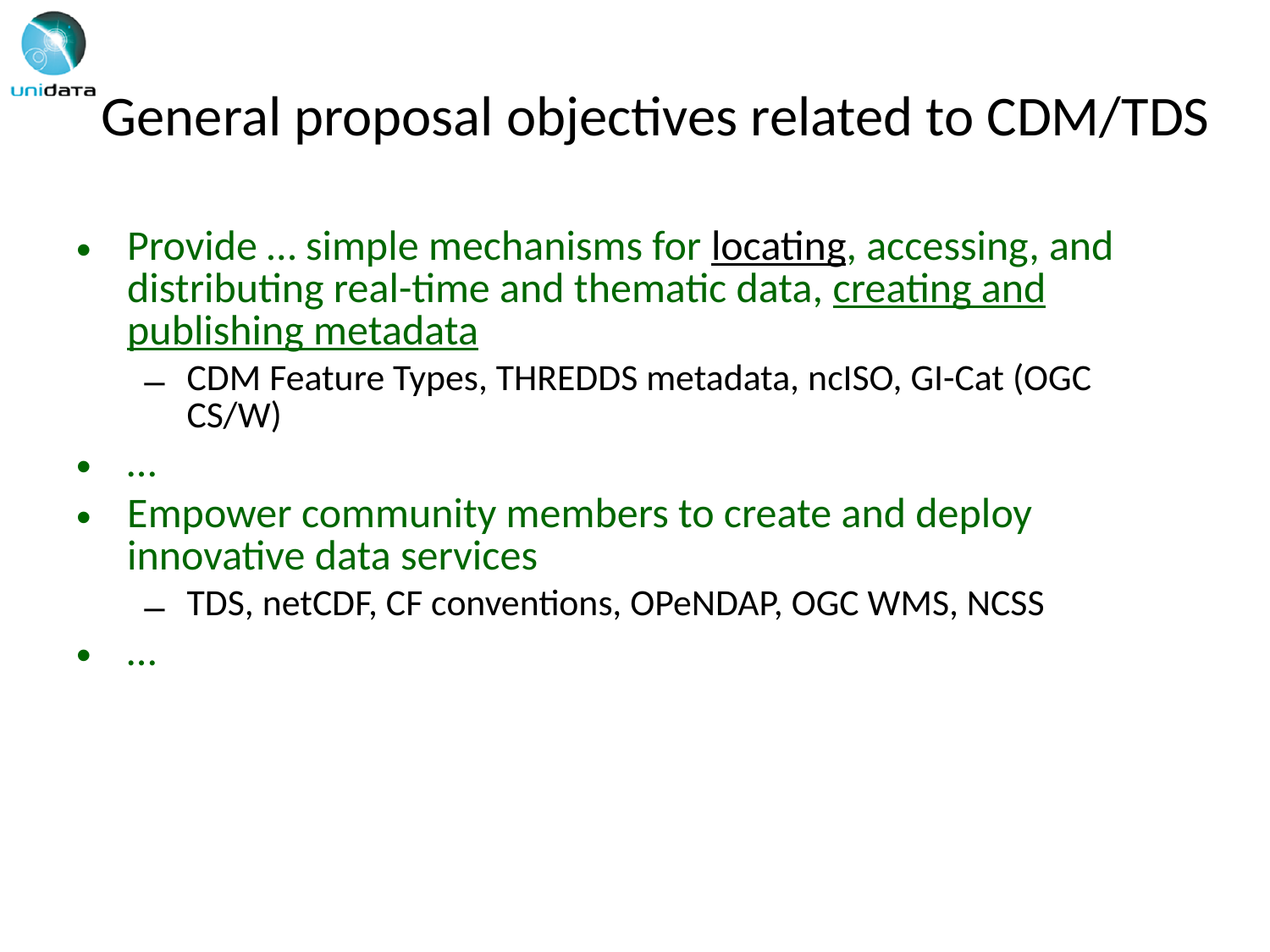

# General proposal objectives related to CDM/TDS
Provide … simple mechanisms for locating, accessing, and distributing real-time and thematic data, creating and publishing metadata
CDM Feature Types, THREDDS metadata, ncISO, GI-Cat (OGC CS/W)
…
Empower community members to create and deploy innovative data services
TDS, netCDF, CF conventions, OPeNDAP, OGC WMS, NCSS
…